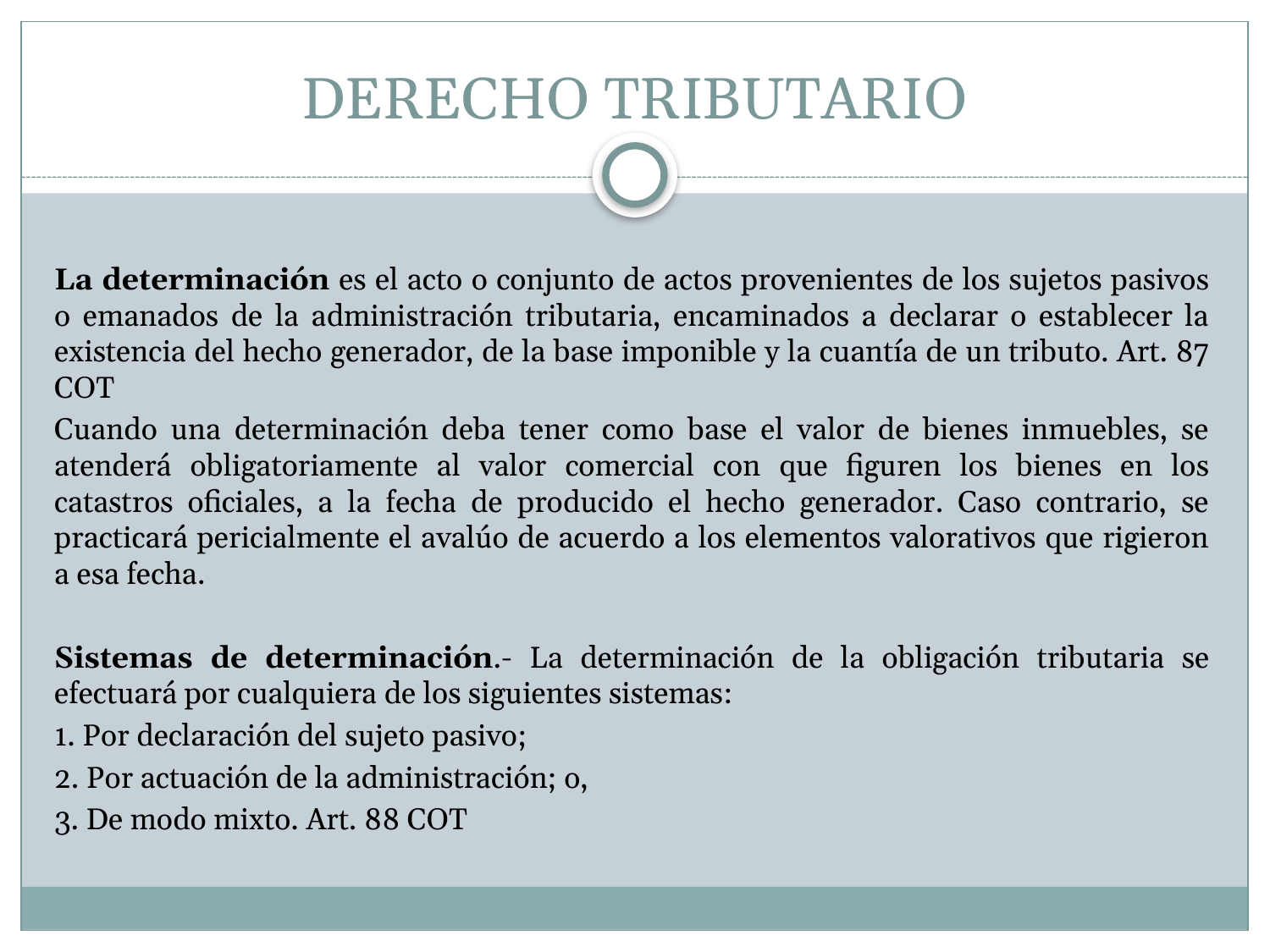

# DERECHO TRIBUTARIO

La determinación es el acto o conjunto de actos provenientes de los sujetos pasivos o emanados de la administración tributaria, encaminados a declarar o establecer la existencia del hecho generador, de la base imponible y la cuantía de un tributo. Art. 87 COT
Cuando una determinación deba tener como base el valor de bienes inmuebles, se atenderá obligatoriamente al valor comercial con que figuren los bienes en los catastros oficiales, a la fecha de producido el hecho generador. Caso contrario, se practicará pericialmente el avalúo de acuerdo a los elementos valorativos que rigieron a esa fecha.

Sistemas de determinación.- La determinación de la obligación tributaria se efectuará por cualquiera de los siguientes sistemas:
1. Por declaración del sujeto pasivo;
2. Por actuación de la administración; o,
3. De modo mixto. Art. 88 COT